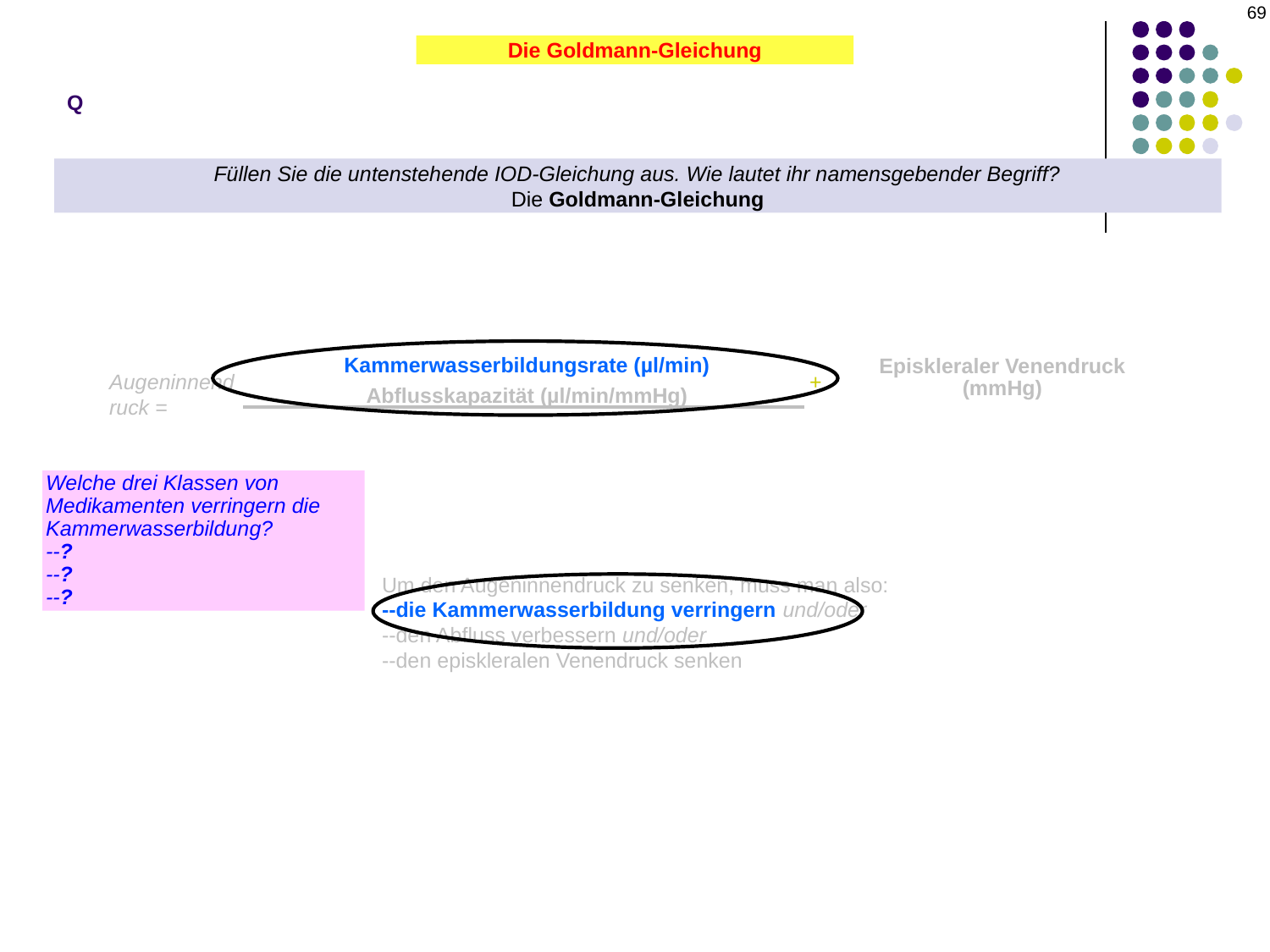

69
Q
Die Goldmann-Gleichung
Füllen Sie die untenstehende IOD-Gleichung aus. Wie lautet ihr namensgebender Begriff?
Die Goldmann-Gleichung

Kammerwasserbildungsrate (µl/min)
Abflusskapazität (µl/min/mmHg)
Episkleraler Venendruck
(mmHg)
Augeninnendruck =
+
Welche drei Klassen von Medikamenten verringern die Kammerwasserbildung?
--?b-Blocker
--?CAI
--?α-Agonisten
Um den Augeninnendruck zu senken, muss man also:
--die Kammerwasserbildung verringern und/oder
--den Abfluss verbessern und/oder
--den episkleralen Venendruck senken